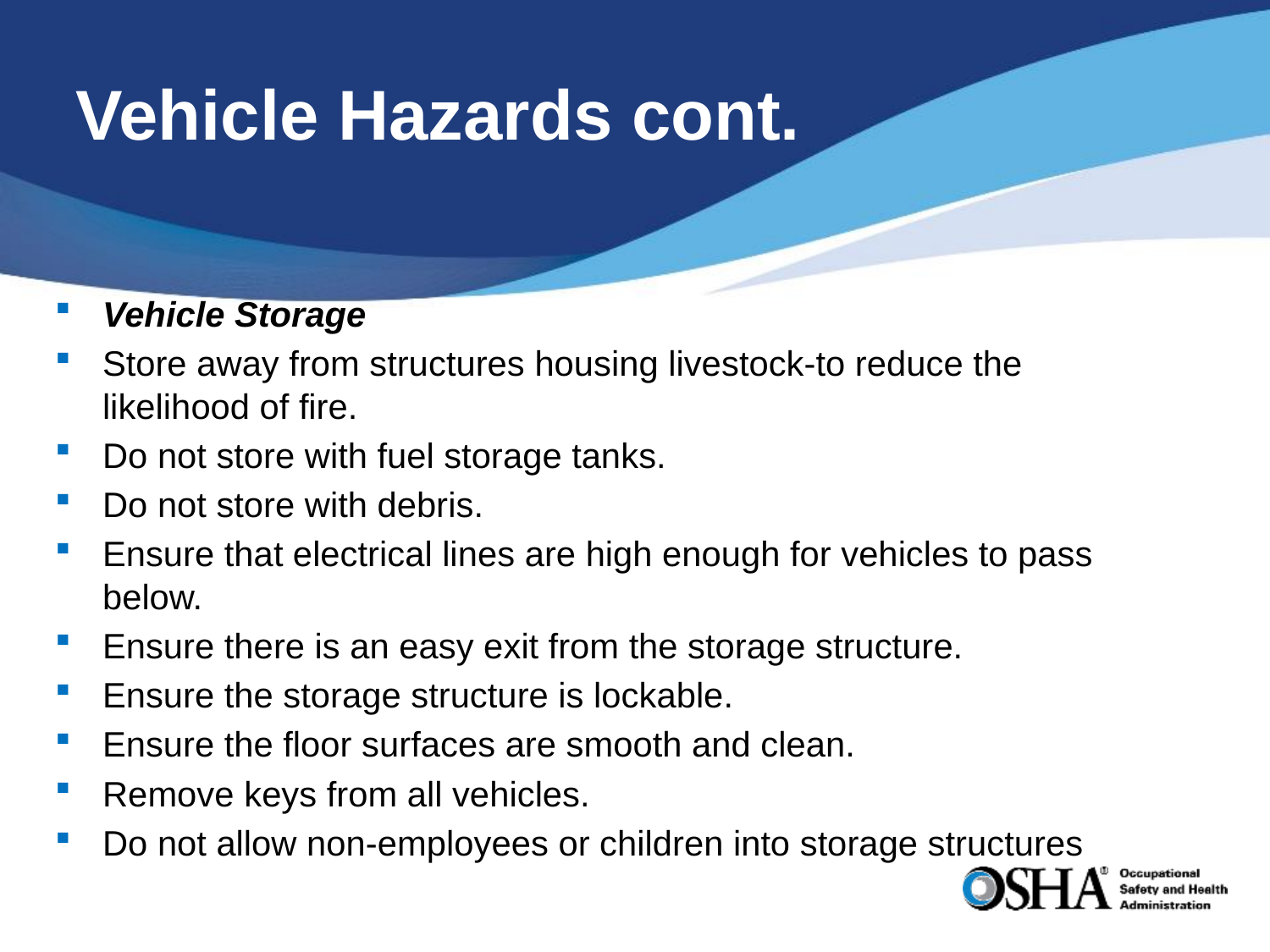

# Vehicle Hazards cont.
Vehicle Storage
Store away from structures housing livestock-to reduce the likelihood of fire.
Do not store with fuel storage tanks.
Do not store with debris.
Ensure that electrical lines are high enough for vehicles to pass below.
Ensure there is an easy exit from the storage structure.
Ensure the storage structure is lockable.
Ensure the floor surfaces are smooth and clean.
Remove keys from all vehicles.
Do not allow non-employees or children into storage structures